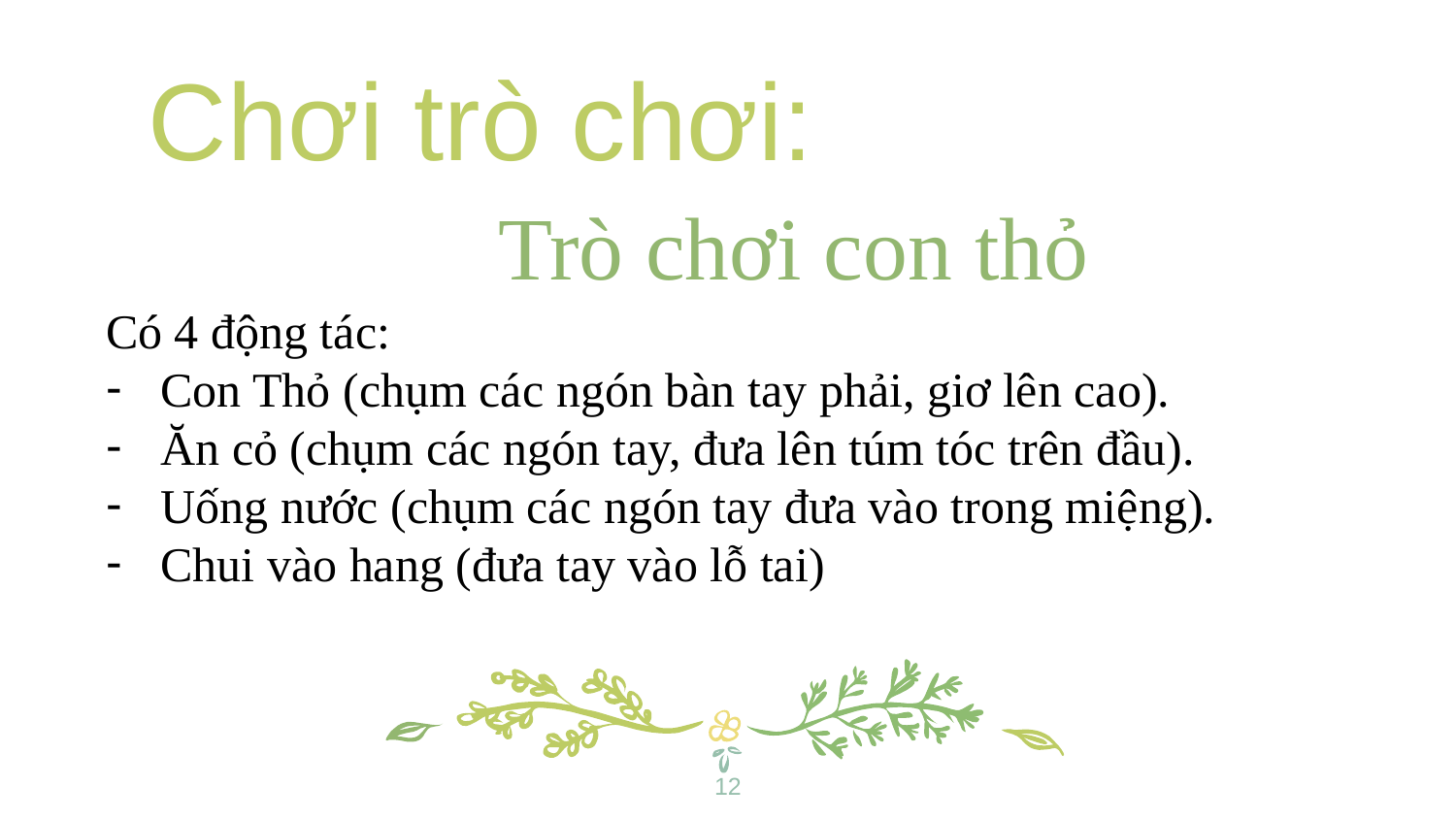

Chơi trò chơi:
Trò chơi con thỏ
Có 4 động tác:
Con Thỏ (chụm các ngón bàn tay phải, giơ lên cao).
Ăn cỏ (chụm các ngón tay, đưa lên túm tóc trên đầu).
Uống nước (chụm các ngón tay đưa vào trong miệng).
Chui vào hang (đưa tay vào lỗ tai)
12